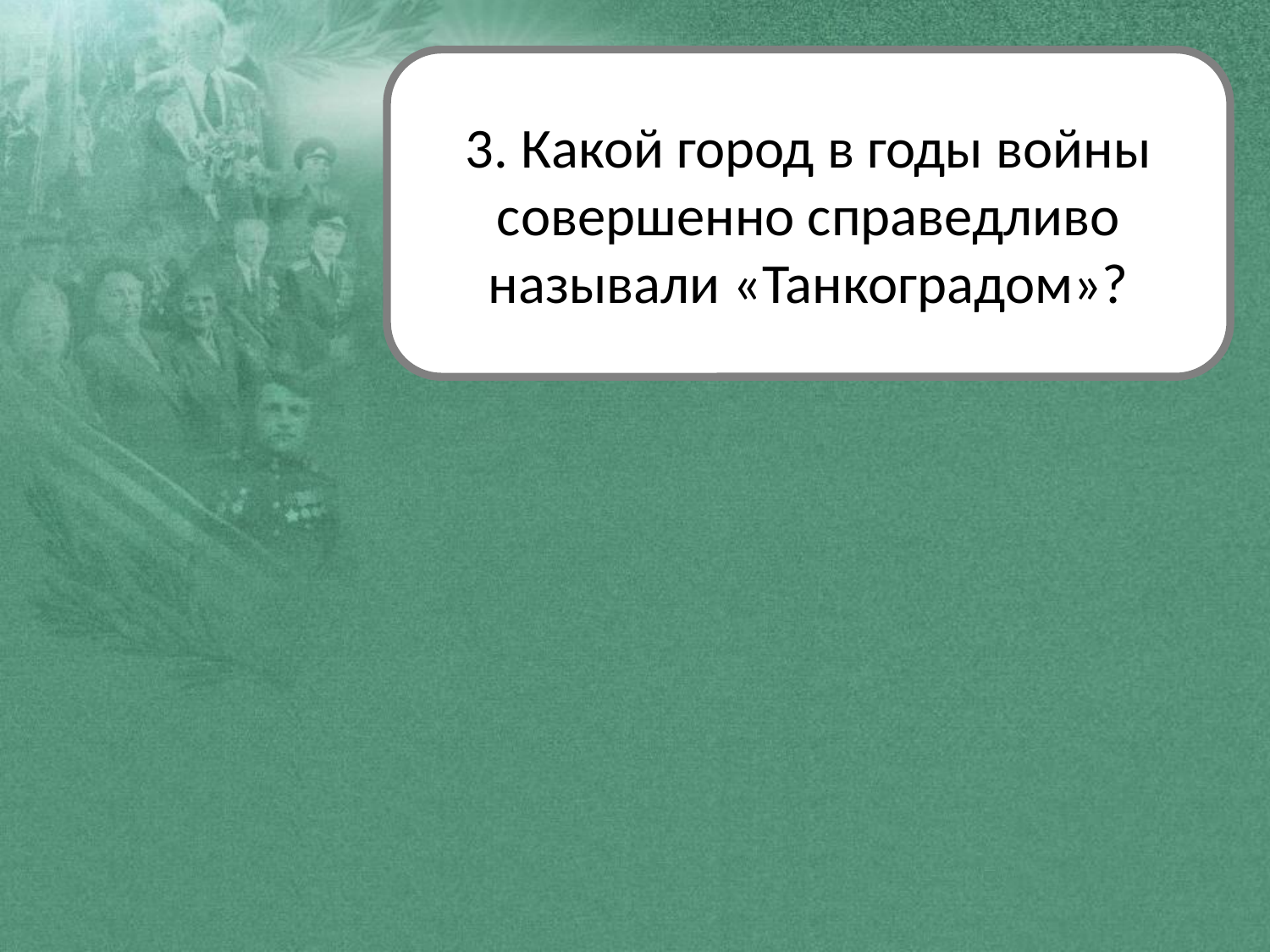

3. Какой город в годы войны совершенно справедливо называли «Танкоградом»?